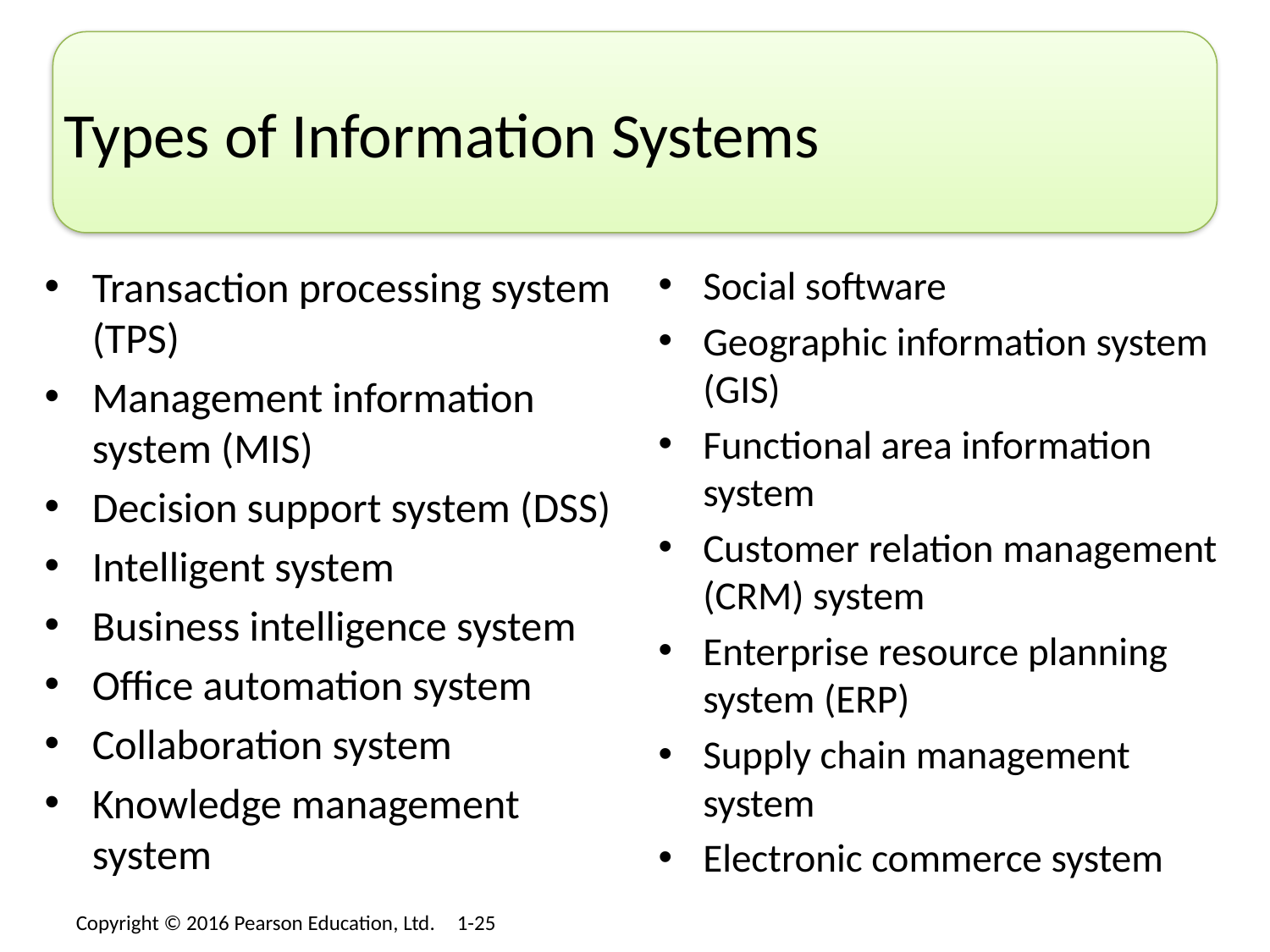

# Types of Information Systems
Transaction processing system (TPS)
Management information system (MIS)
Decision support system (DSS)
Intelligent system
Business intelligence system
Office automation system
Collaboration system
Knowledge management system

Social software
Geographic information system (GIS)
Functional area information system
Customer relation management (CRM) system
Enterprise resource planning system (ERP)
Supply chain management system
Electronic commerce system